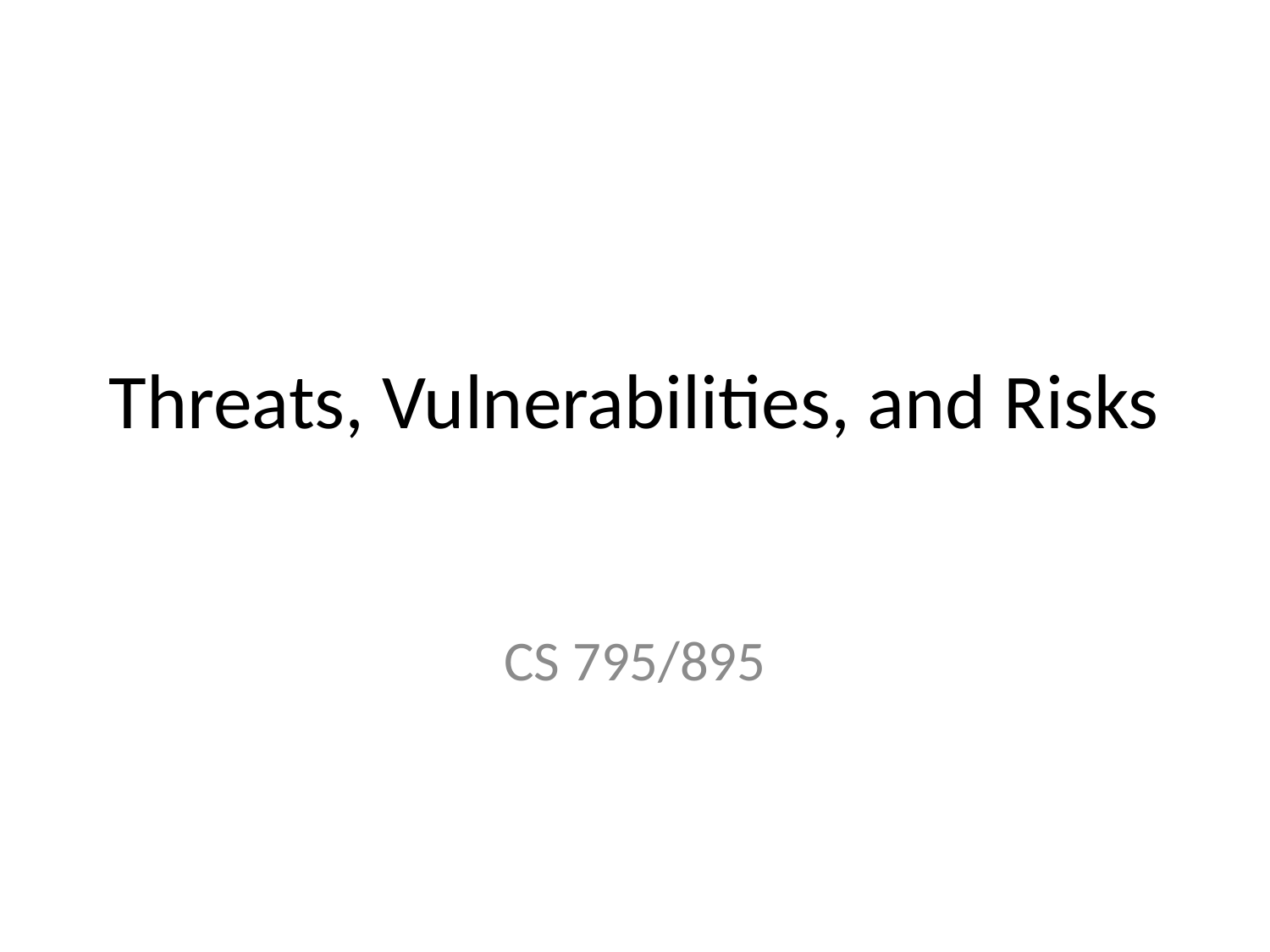

# Threats, Vulnerabilities, and Risks

CS 795/895